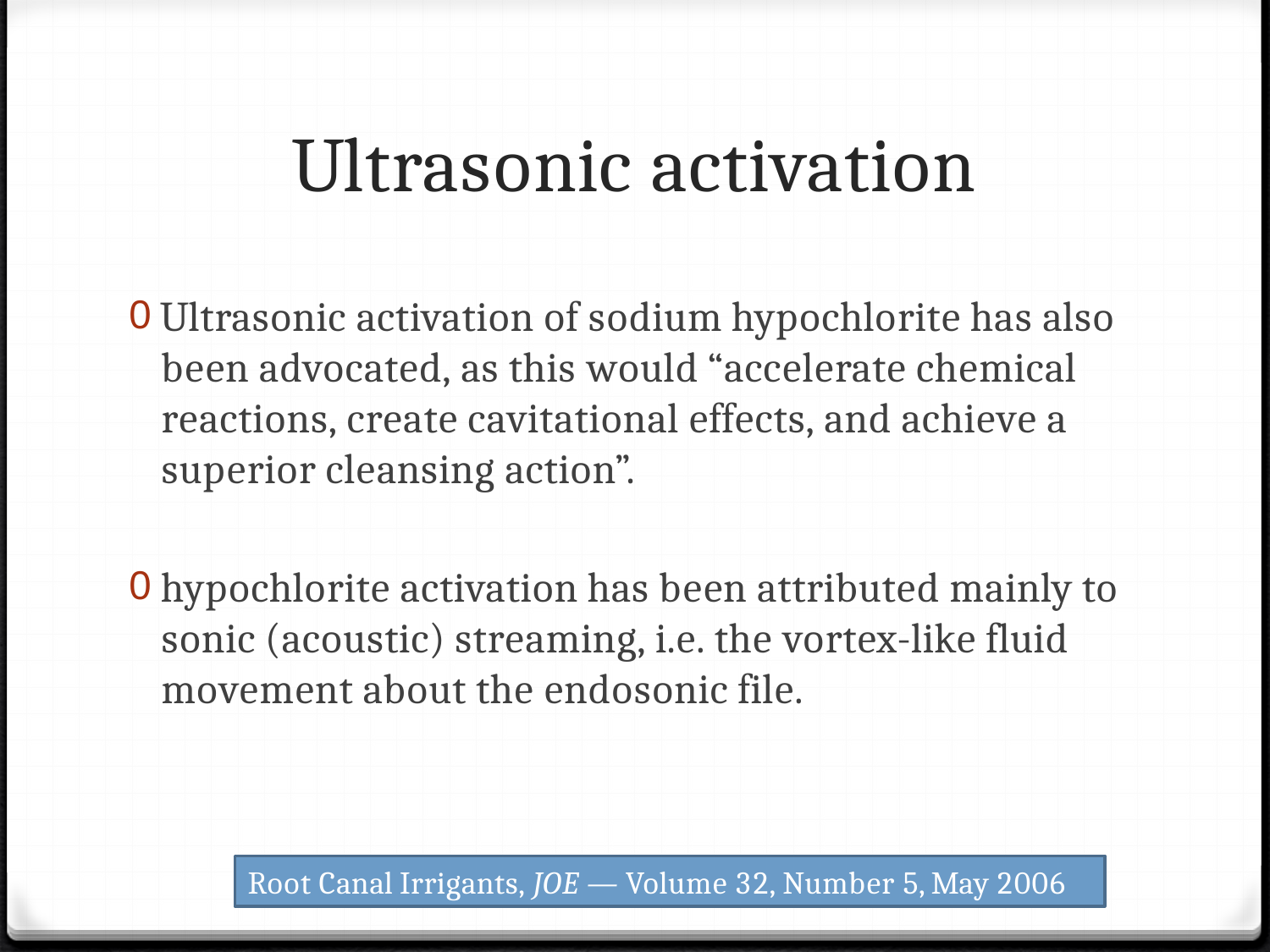

# Ultrasonic activation
Ultrasonic activation of sodium hypochlorite has also been advocated, as this would “accelerate chemical reactions, create cavitational effects, and achieve a superior cleansing action”.

hypochlorite activation has been attributed mainly to sonic (acoustic) streaming, i.e. the vortex-like fluid movement about the endosonic file.

Root Canal Irrigants, JOE — Volume 32, Number 5, May 2006